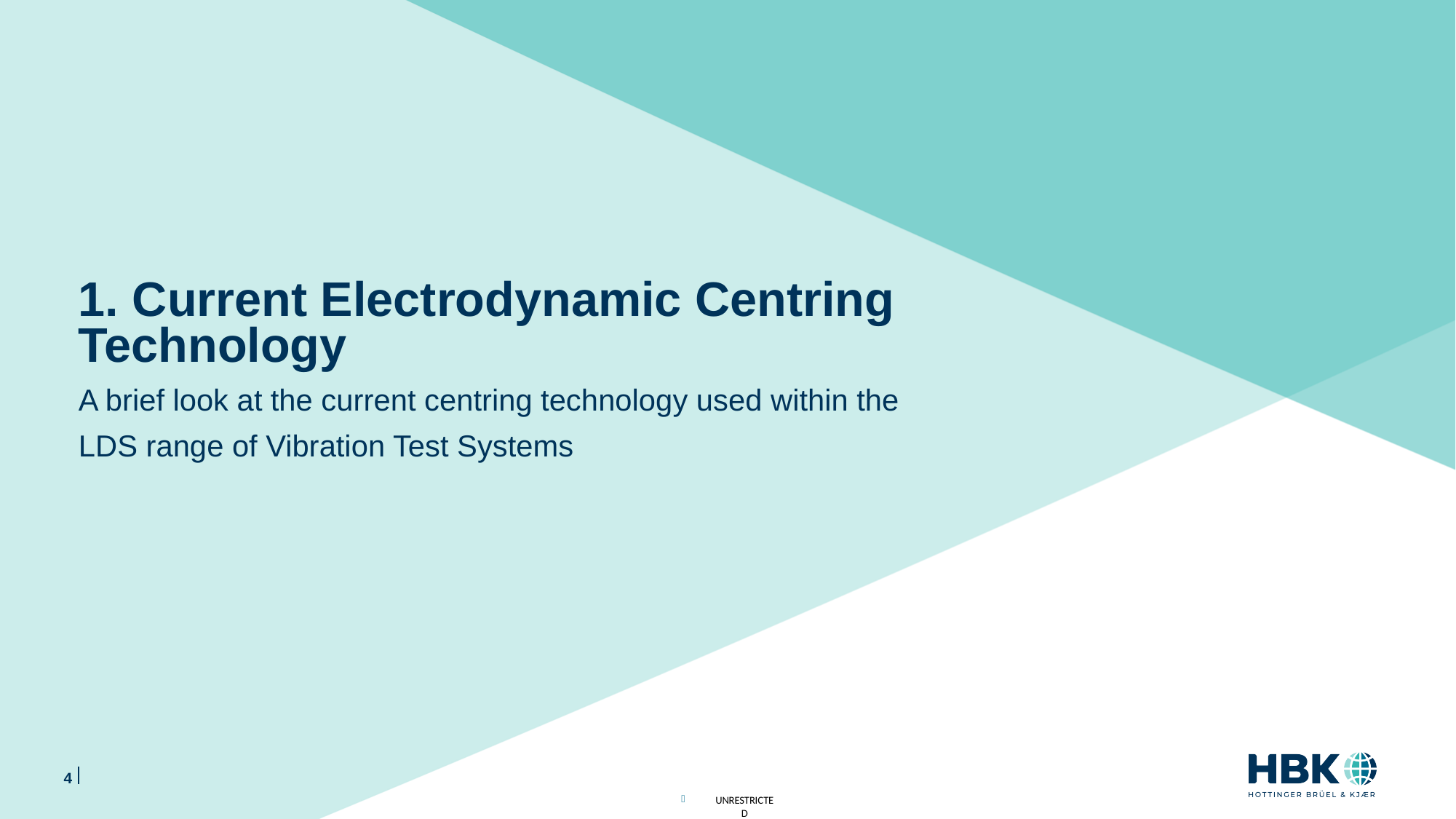

# 1. Current Electrodynamic Centring Technology A brief look at the current centring technology used within the LDS range of Vibration Test Systems
4